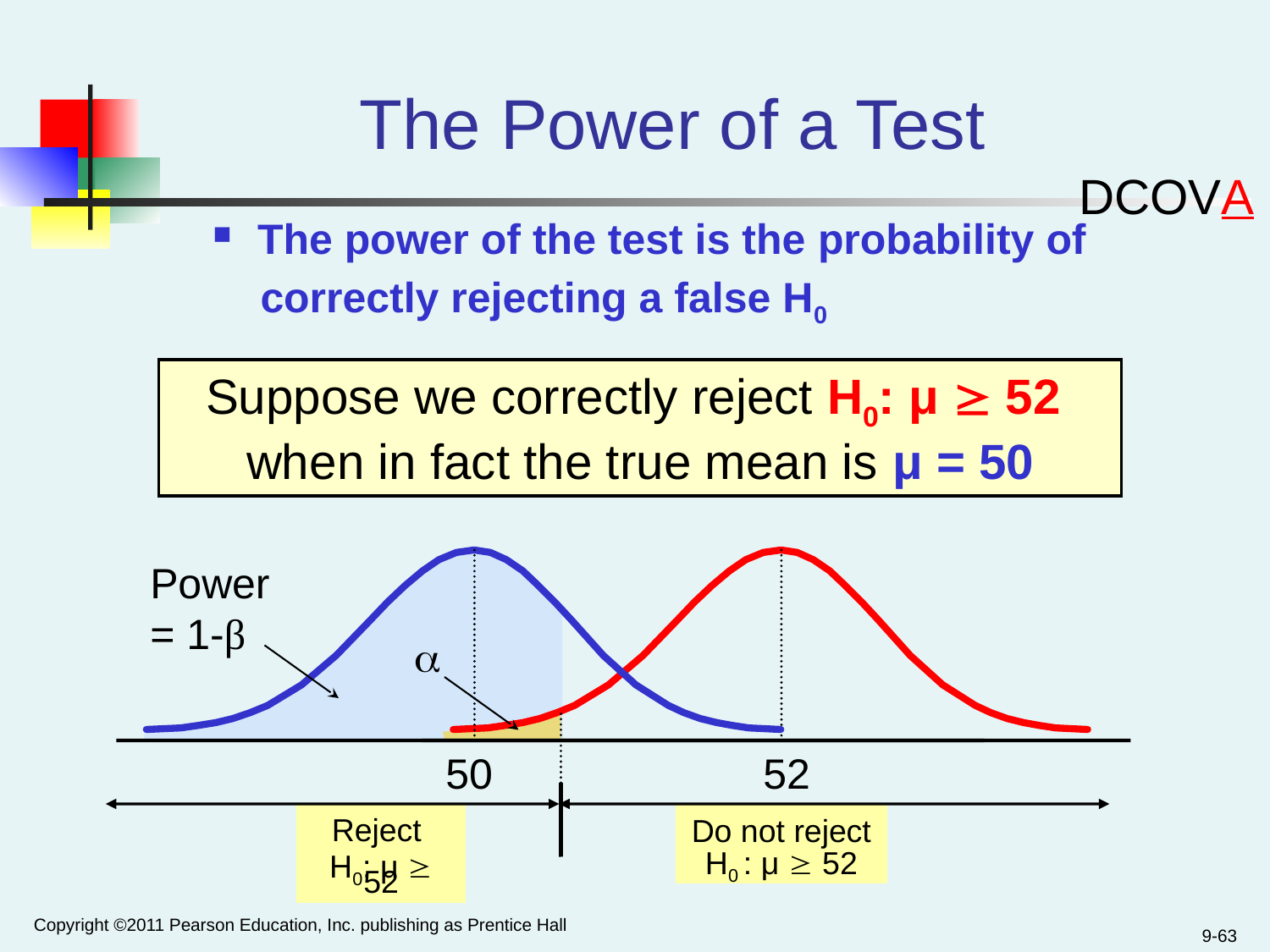

The Power of a Test
DCOVA
The power of the test is the probability of
    correctly rejecting a false H0
Suppose we correctly reject H0: μ ≥ 52
when in fact the true mean is μ = 50
Power = 1-β

α

50
52

Reject
H0: μ ≥ 52

Do not reject
H0 : μ ≥ 52
Copyright ©2011 Pearson Education, Inc. publishing as Prentice Hall
9-63